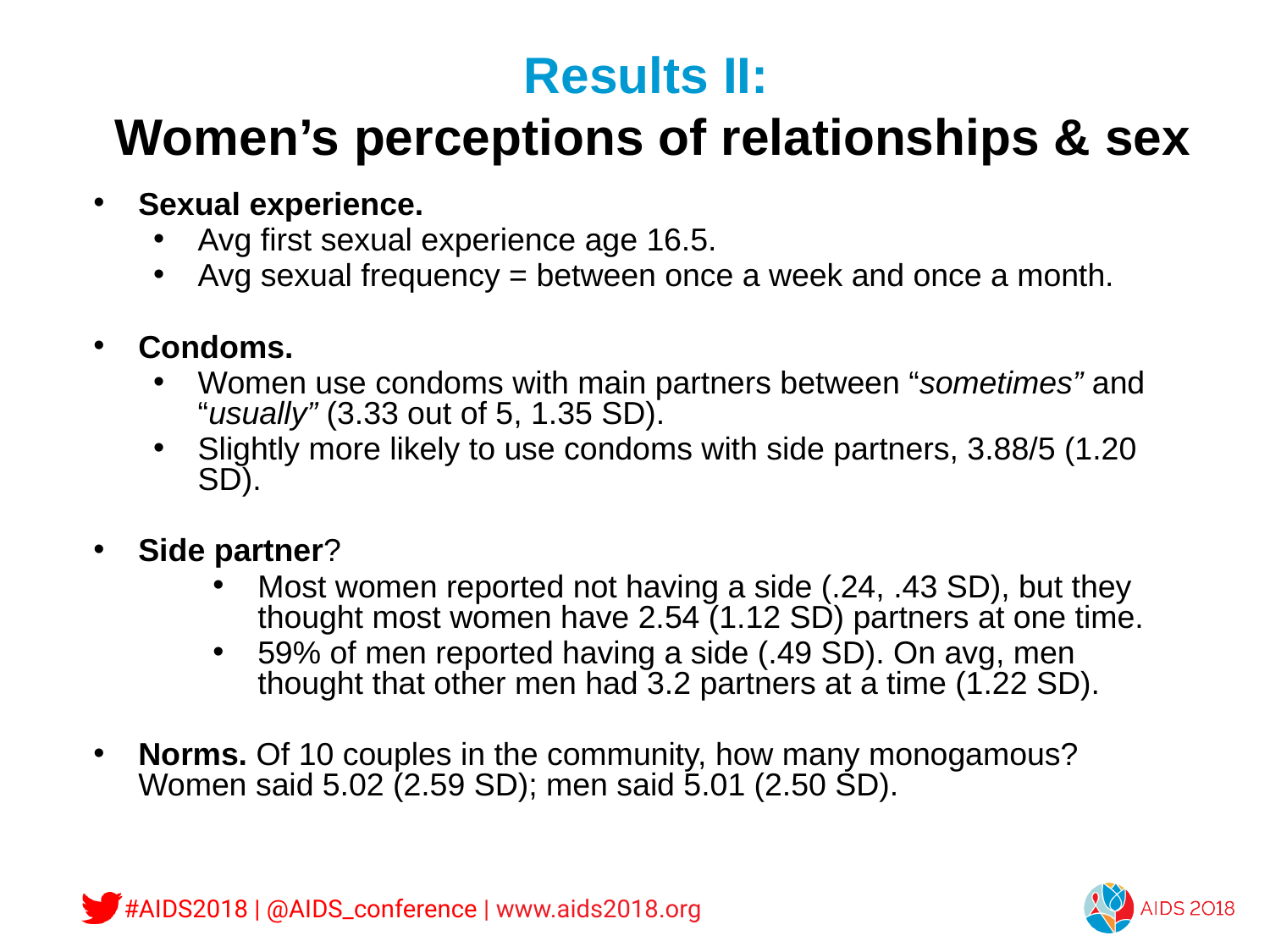

# Results II:
Women’s perceptions of relationships & sex
Sexual experience.
Avg first sexual experience age 16.5.
Avg sexual frequency = between once a week and once a month.

Condoms.
Women use condoms with main partners between “sometimes” and “usually” (3.33 out of 5, 1.35 SD).
Slightly more likely to use condoms with side partners, 3.88/5 (1.20 SD).

Side partner?
Most women reported not having a side (.24, .43 SD), but they thought most women have 2.54 (1.12 SD) partners at one time.
59% of men reported having a side (.49 SD). On avg, men thought that other men had 3.2 partners at a time (1.22 SD).

Norms. Of 10 couples in the community, how many monogamous? Women said 5.02 (2.59 SD); men said 5.01 (2.50 SD).